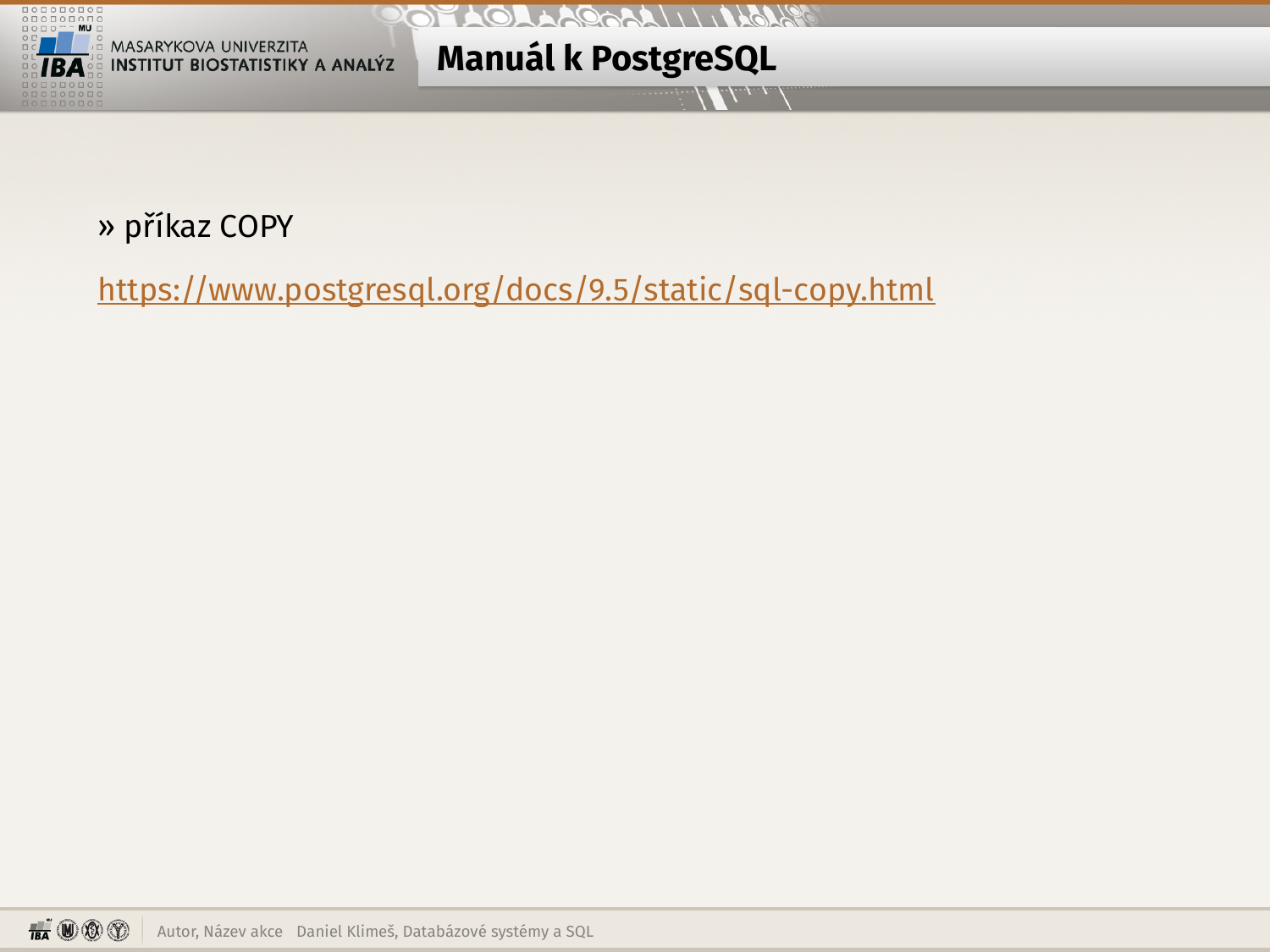

# Manuál k PostgreSQL
» příkaz COPY
https://www.postgresql.org/docs/9.5/static/sql-copy.html

Daniel Klimeš, Databázové systémy a SQL